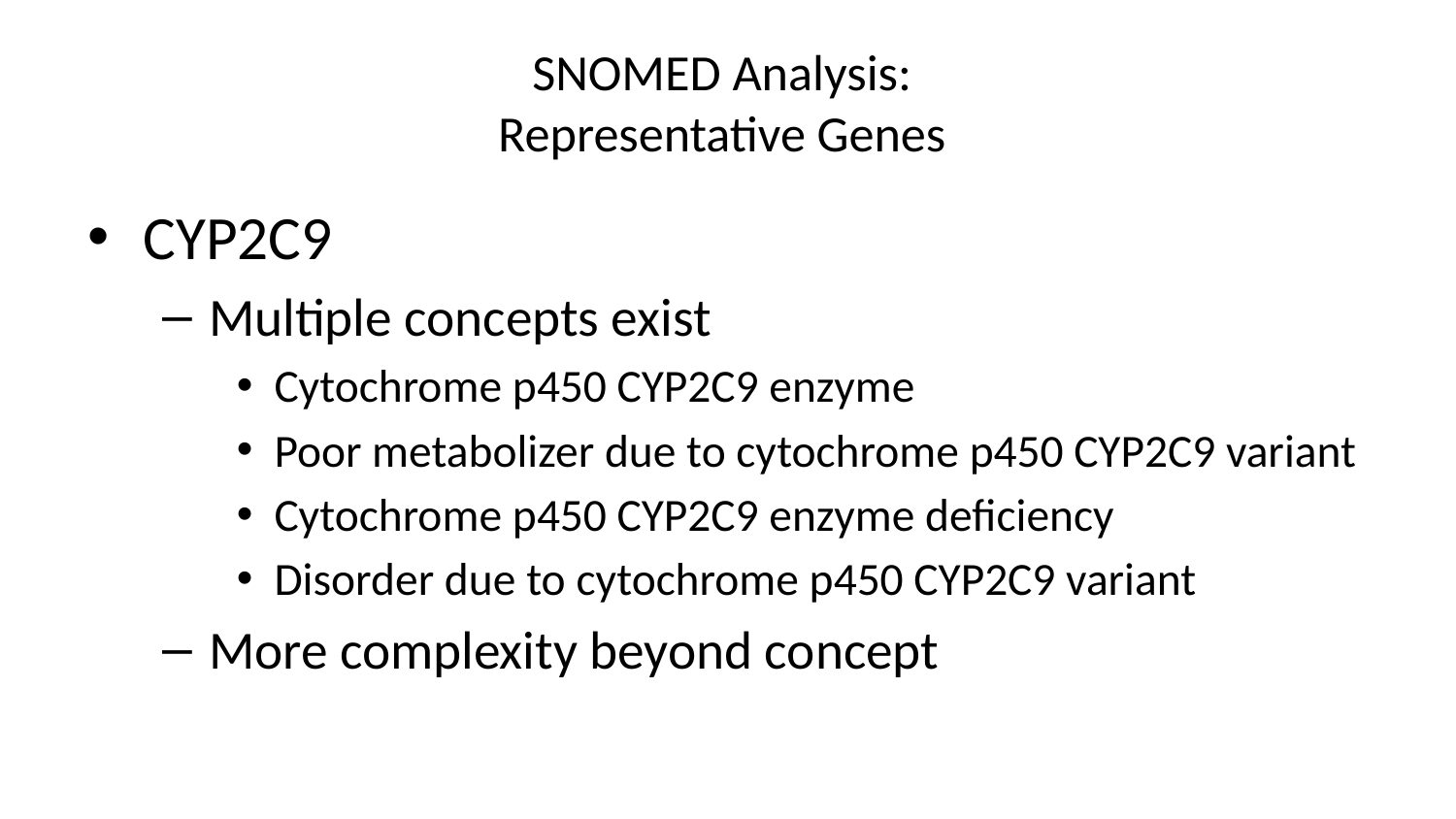

# SNOMED Analysis: Representative Genes
CYP2C9
Multiple concepts exist
Cytochrome p450 CYP2C9 enzyme
Poor metabolizer due to cytochrome p450 CYP2C9 variant
Cytochrome p450 CYP2C9 enzyme deficiency
Disorder due to cytochrome p450 CYP2C9 variant
More complexity beyond concept